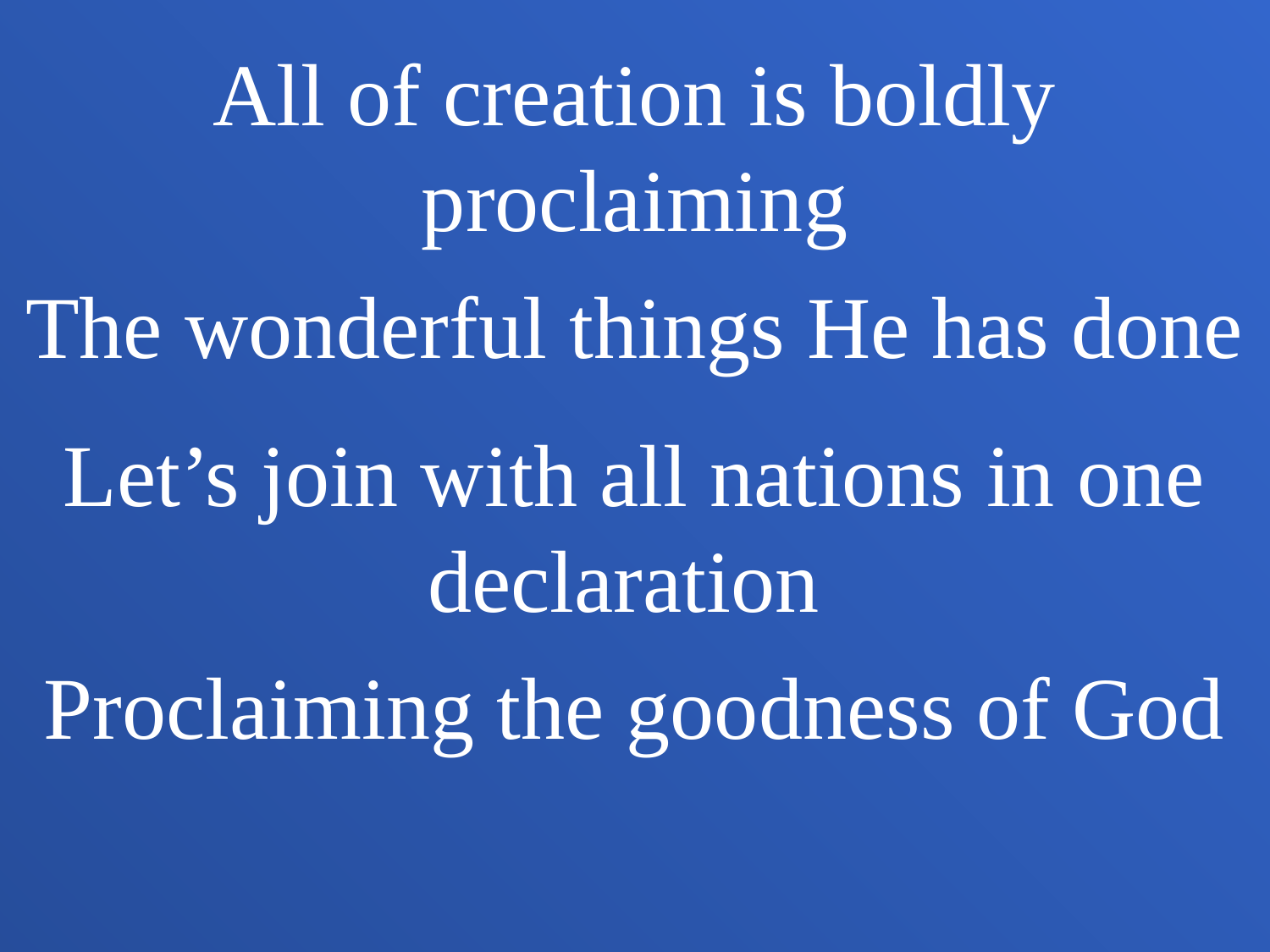

All of creation is boldly proclaiming
The wonderful things He has done
Let’s join with all nations in one declaration
Proclaiming the goodness of God